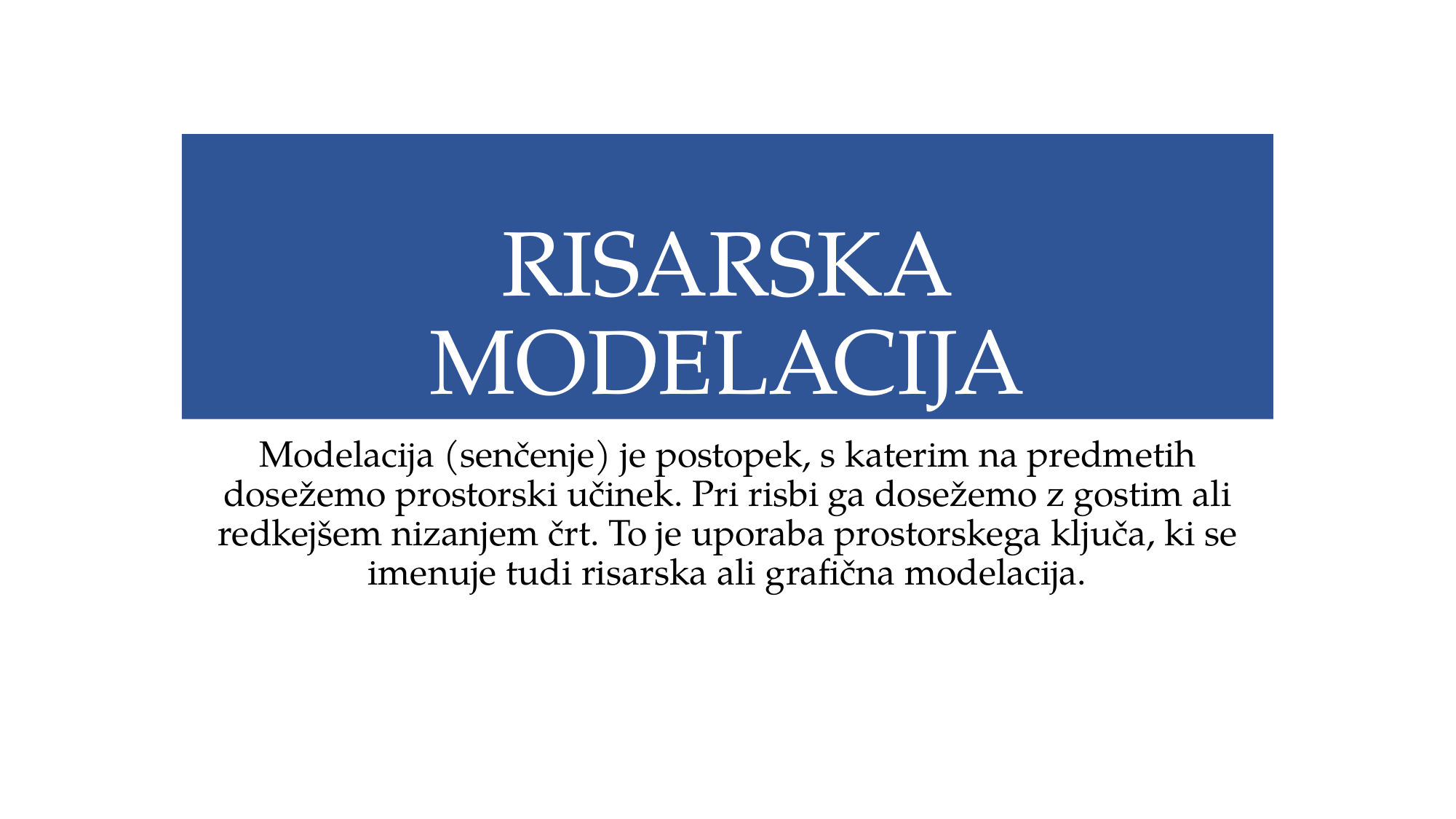

# RISARSKA MODELACIJA
Modelacija (senčenje) je postopek, s katerim na predmetih dosežemo prostorski učinek. Pri risbi ga dosežemo z gostim ali redkejšem nizanjem črt. To je uporaba prostorskega ključa, ki se imenuje tudi risarska ali grafična modelacija.